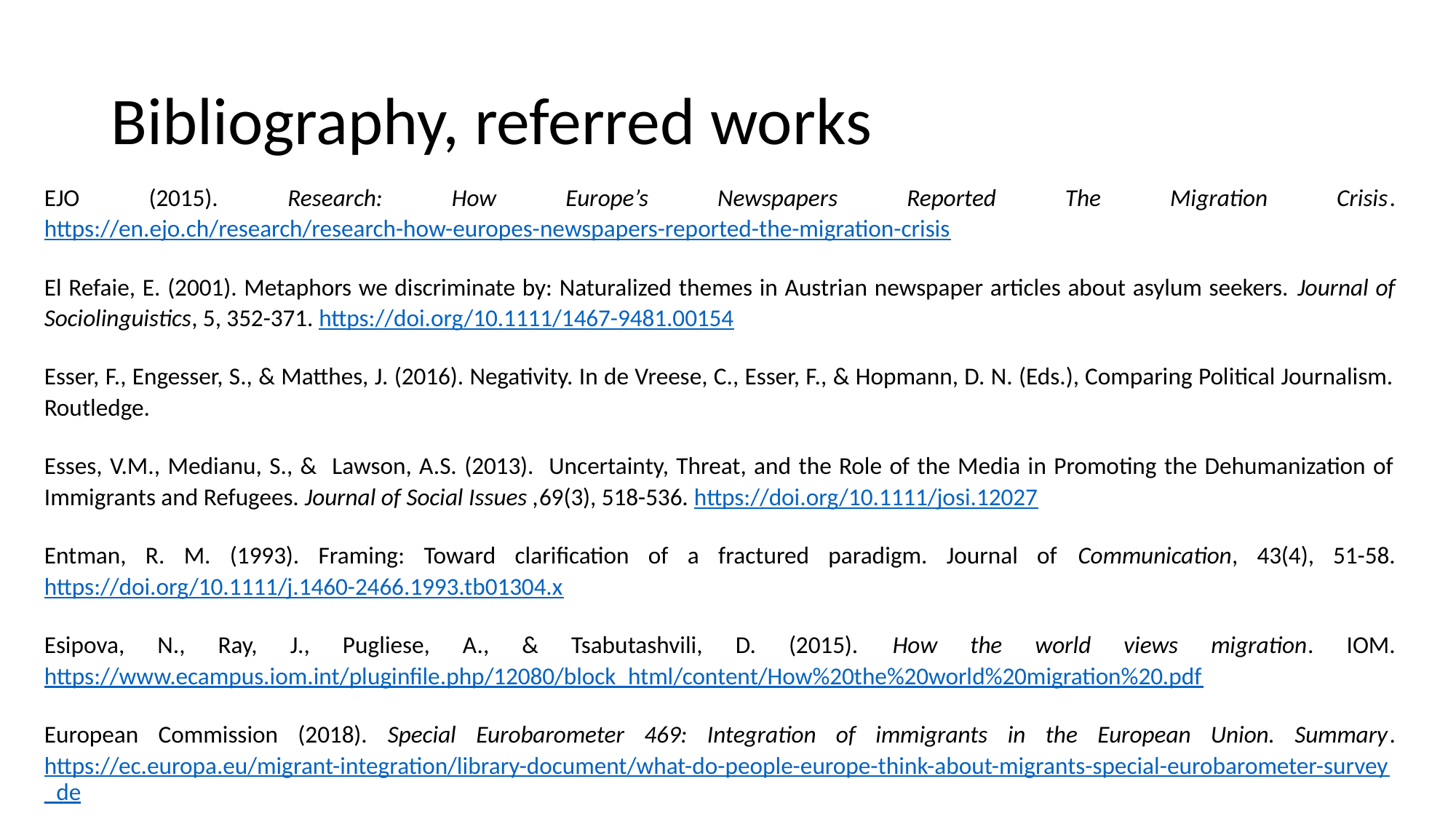

# Bibliography, referred works
EJO (2015). Research: How Europe’s Newspapers Reported The Migration Crisis. https://en.ejo.ch/research/research-how-europes-newspapers-reported-the-migration-crisis
El Refaie, E. (2001). Metaphors we discriminate by: Naturalized themes in Austrian newspaper articles about asylum seekers. Journal of Sociolinguistics, 5, 352-371. https://doi.org/10.1111/1467-9481.00154
Esser, F., Engesser, S., & Matthes, J. (2016). Negativity. In de Vreese, C., Esser, F., & Hopmann, D. N. (Eds.), Comparing Political Journalism. Routledge.
Esses, V.M., Medianu, S., &  Lawson, A.S. (2013).  Uncertainty, Threat, and the Role of the Media in Promoting the Dehumanization of Immigrants and Refugees. Journal of Social Issues ,69(3), 518-536. https://doi.org/10.1111/josi.12027
Entman, R. M. (1993). Framing: Toward clarification of a fractured paradigm. Journal of Communication, 43(4), 51-58. https://doi.org/10.1111/j.1460-2466.1993.tb01304.x
Esipova, N., Ray, J., Pugliese, A., & Tsabutashvili, D. (2015). How the world views migration. IOM. https://www.ecampus.iom.int/pluginfile.php/12080/block_html/content/How%20the%20world%20migration%20.pdf
European Commission (2018). Special Eurobarometer 469: Integration of immigrants in the European Union. Summary. https://ec.europa.eu/migrant-integration/library-document/what-do-people-europe-think-about-migrants-special-eurobarometer-survey_de